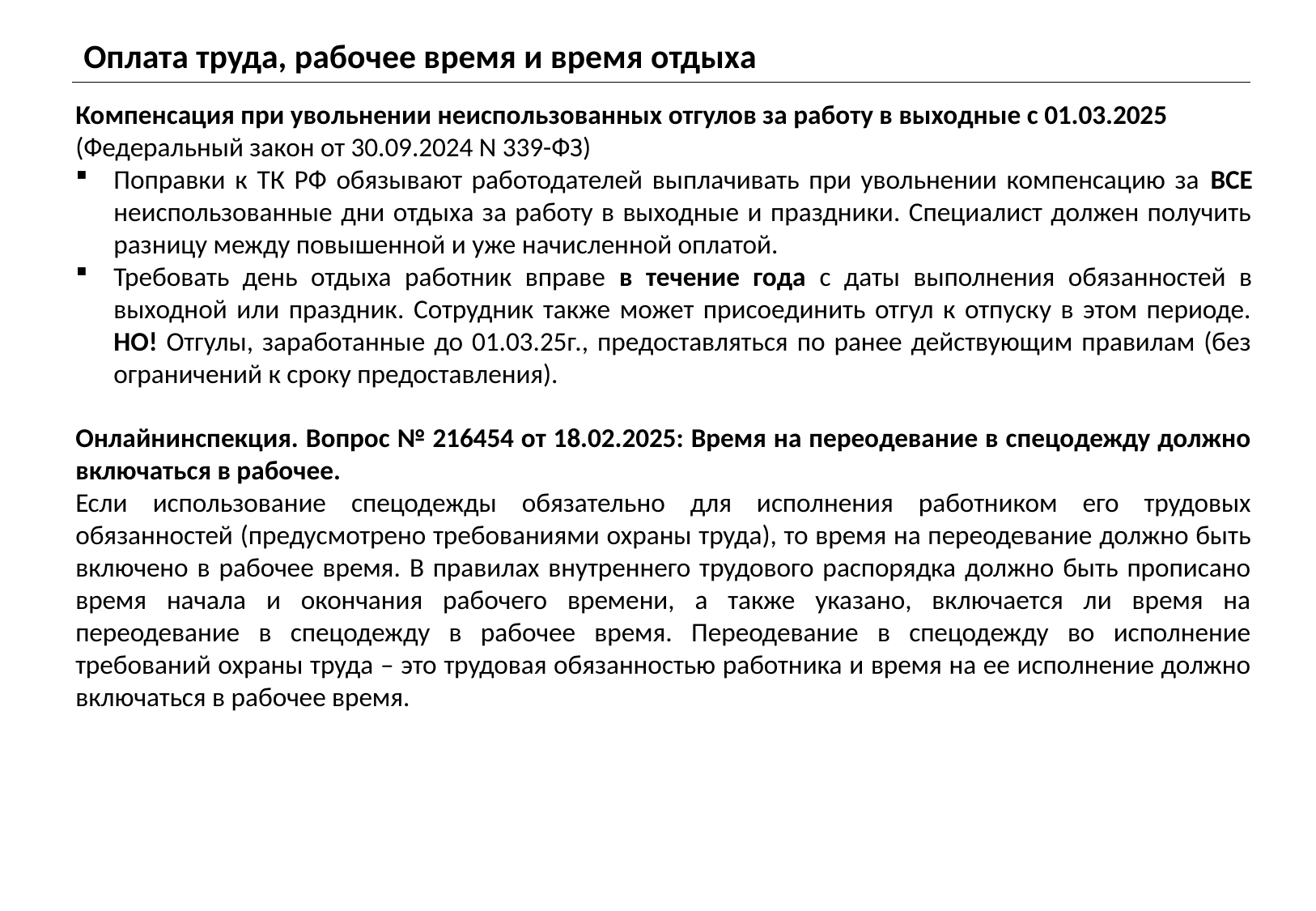

Оплата труда, рабочее время и время отдыха
Компенсация при увольнении неиспользованных отгулов за работу в выходные с 01.03.2025
(Федеральный закон от 30.09.2024 N 339-ФЗ)
Поправки к ТК РФ обязывают работодателей выплачивать при увольнении компенсацию за ВСЕ неиспользованные дни отдыха за работу в выходные и праздники. Специалист должен получить разницу между повышенной и уже начисленной оплатой.
Требовать день отдыха работник вправе в течение года с даты выполнения обязанностей в выходной или праздник. Сотрудник также может присоединить отгул к отпуску в этом периоде. НО! Отгулы, заработанные до 01.03.25г., предоставляться по ранее действующим правилам (без ограничений к сроку предоставления).

Онлайнинспекция. Вопрос № 216454 от 18.02.2025: Время на переодевание в спецодежду должно включаться в рабочее.
Если использование спецодежды обязательно для исполнения работником его трудовых обязанностей (предусмотрено требованиями охраны труда), то время на переодевание должно быть включено в рабочее время. В правилах внутреннего трудового распорядка должно быть прописано время начала и окончания рабочего времени, а также указано, включается ли время на переодевание в спецодежду в рабочее время. Переодевание в спецодежду во исполнение требований охраны труда – это трудовая обязанностью работника и время на ее исполнение должно включаться в рабочее время.